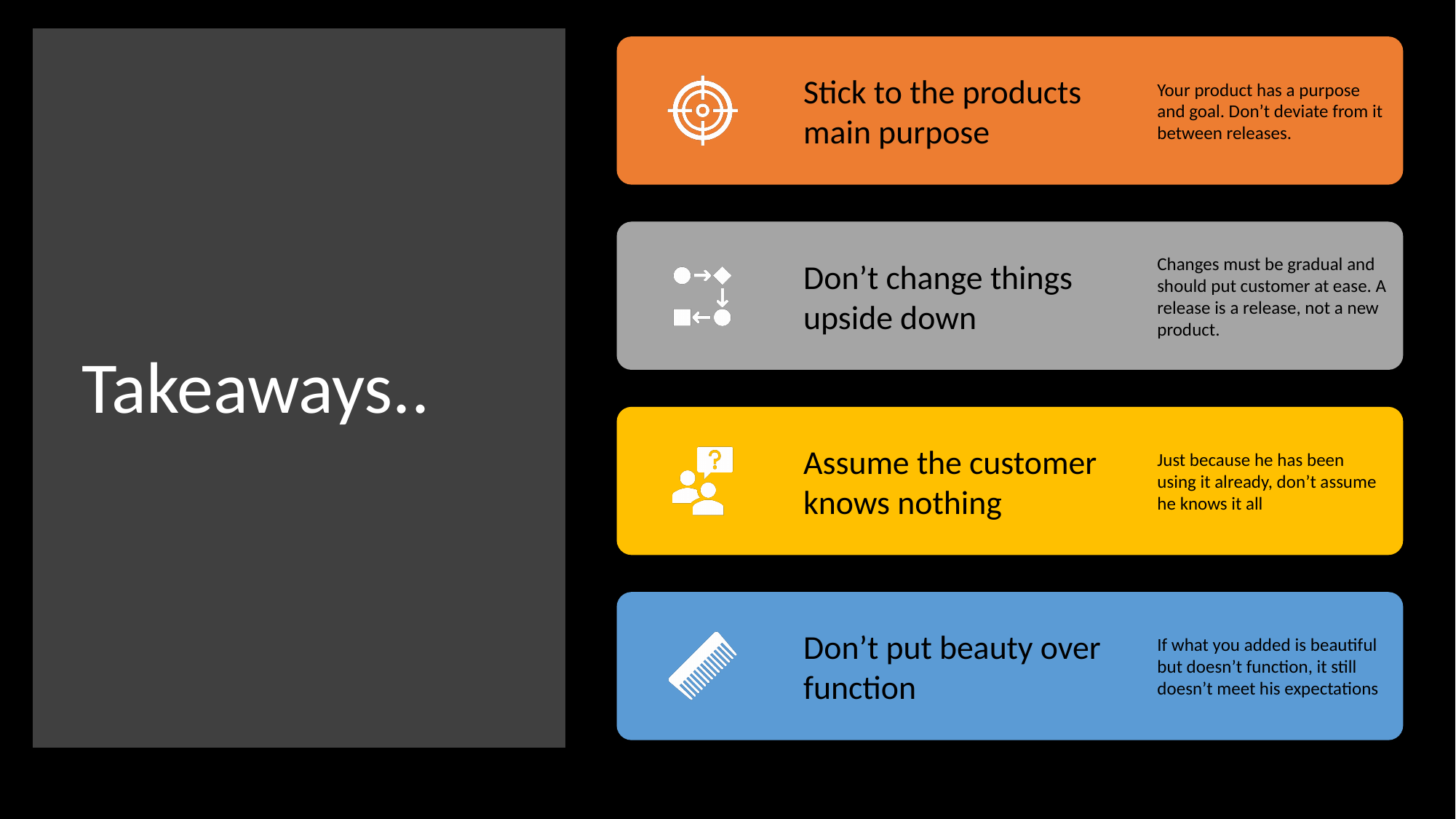

Stick to the products main purpose
Your product has a purpose and goal. Don’t deviate from it between releases.
Don’t change things upside down
Changes must be gradual and should put customer at ease. A release is a release, not a new product.
Assume the customer knows nothing
Just because he has been using it already, don’t assume he knows it all
Don’t put beauty over function
If what you added is beautiful but doesn’t function, it still doesn’t meet his expectations
# Takeaways..